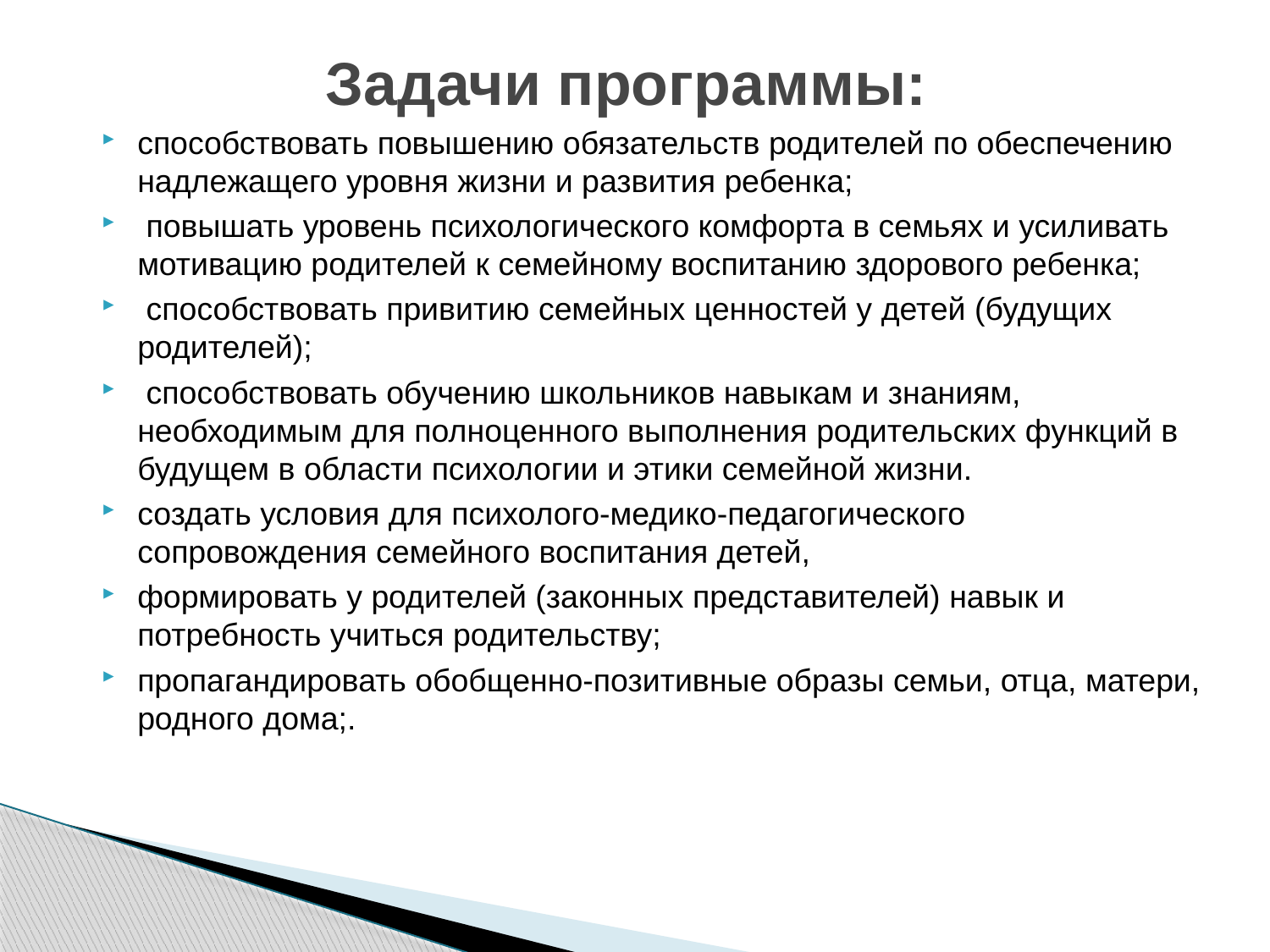

# Задачи программы:
способствовать повышению обязательств родителей по обеспечению надлежащего уровня жизни и развития ребенка;
 повышать уровень психологического комфорта в семьях и усиливать мотивацию родителей к семейному воспитанию здорового ребенка;
 способствовать привитию семейных ценностей у детей (будущих родителей);
 способствовать обучению школьников навыкам и знаниям, необходимым для полноценного выполнения родительских функций в будущем в области психологии и этики семейной жизни.
создать условия для психолого-медико-педагогического сопровождения семейного воспитания детей,
формировать у родителей (законных представителей) навык и потребность учиться родительству;
пропагандировать обобщенно-позитивные образы семьи, отца, матери, родного дома;.